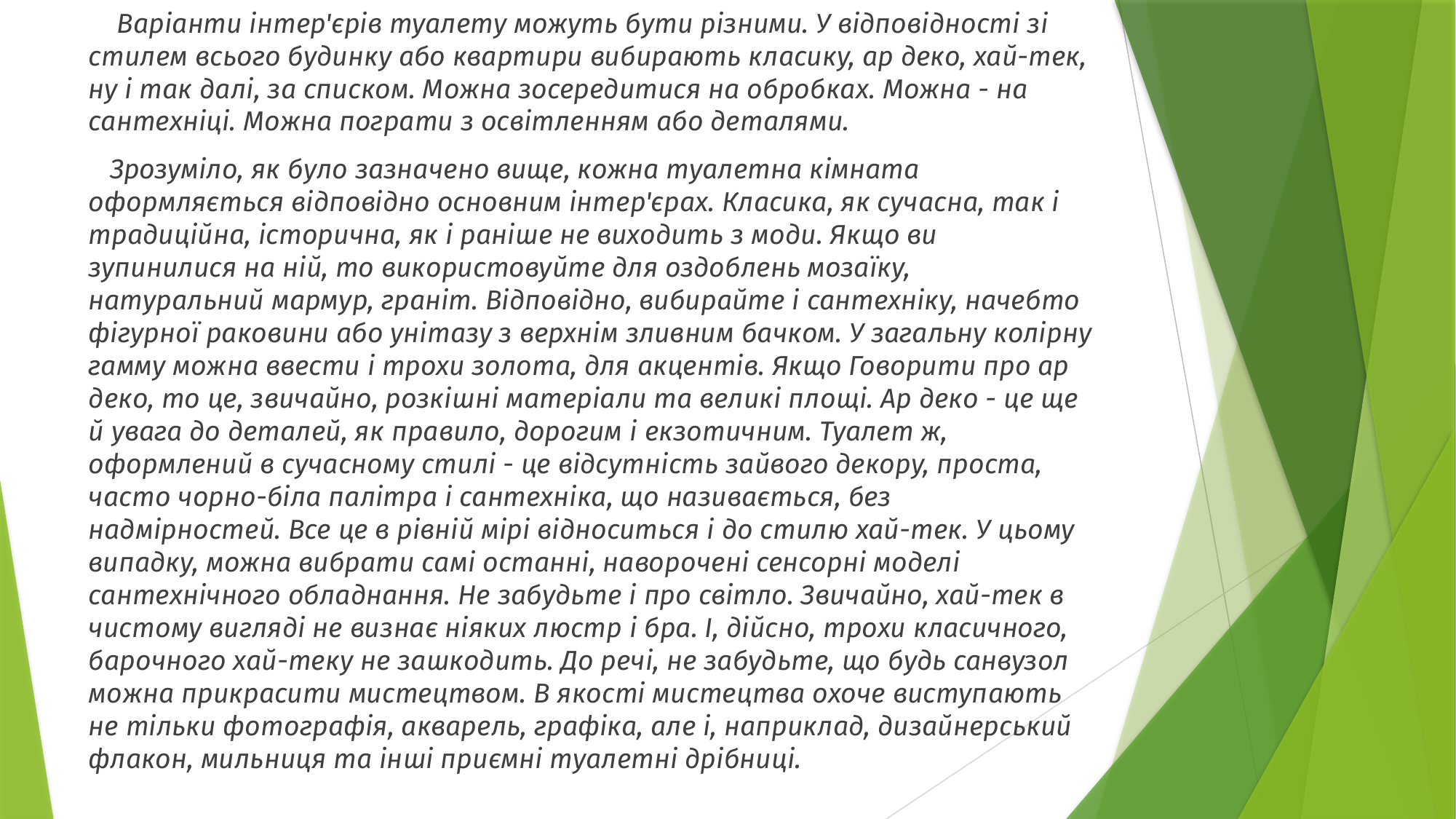

Варіанти інтер'єрів туалету можуть бути різними. У відповідності зі стилем всього будинку або квартири вибирають класику, ар деко, хай-тек, ну і так далі, за списком. Можна зосередитися на обробках. Можна - на сантехніці. Можна пограти з освітленням або деталями.
   Зрозуміло, як було зазначено вище, кожна туалетна кімната оформляється відповідно основним інтер'єрах. Класика, як сучасна, так і традиційна, історична, як і раніше не виходить з моди. Якщо ви зупинилися на ній, то використовуйте для оздоблень мозаїку, натуральний мармур, граніт. Відповідно, вибирайте і сантехніку, начебто фігурної раковини або унітазу з верхнім зливним бачком. У загальну колірну гамму можна ввести і трохи золота, для акцентів. Якщо Говорити про ар деко, то це, звичайно, розкішні матеріали та великі площі. Ар деко - це ще й увага до деталей, як правило, дорогим і екзотичним. Туалет ж, оформлений в сучасному стилі - це відсутність зайвого декору, проста, часто чорно-біла палітра і сантехніка, що називається, без надмірностей. Все це в рівній мірі відноситься і до стилю хай-тек. У цьому випадку, можна вибрати самі останні, наворочені сенсорні моделі сантехнічного обладнання. Не забудьте і про світло. Звичайно, хай-тек в чистому вигляді не визнає ніяких люстр і бра. І, дійсно, трохи класичного, барочного хай-теку не зашкодить. До речі, не забудьте, що будь санвузол можна прикрасити мистецтвом. В якості мистецтва охоче виступають не тільки фотографія, акварель, графіка, але і, наприклад, дизайнерський флакон, мильниця та інші приємні туалетні дрібниці.